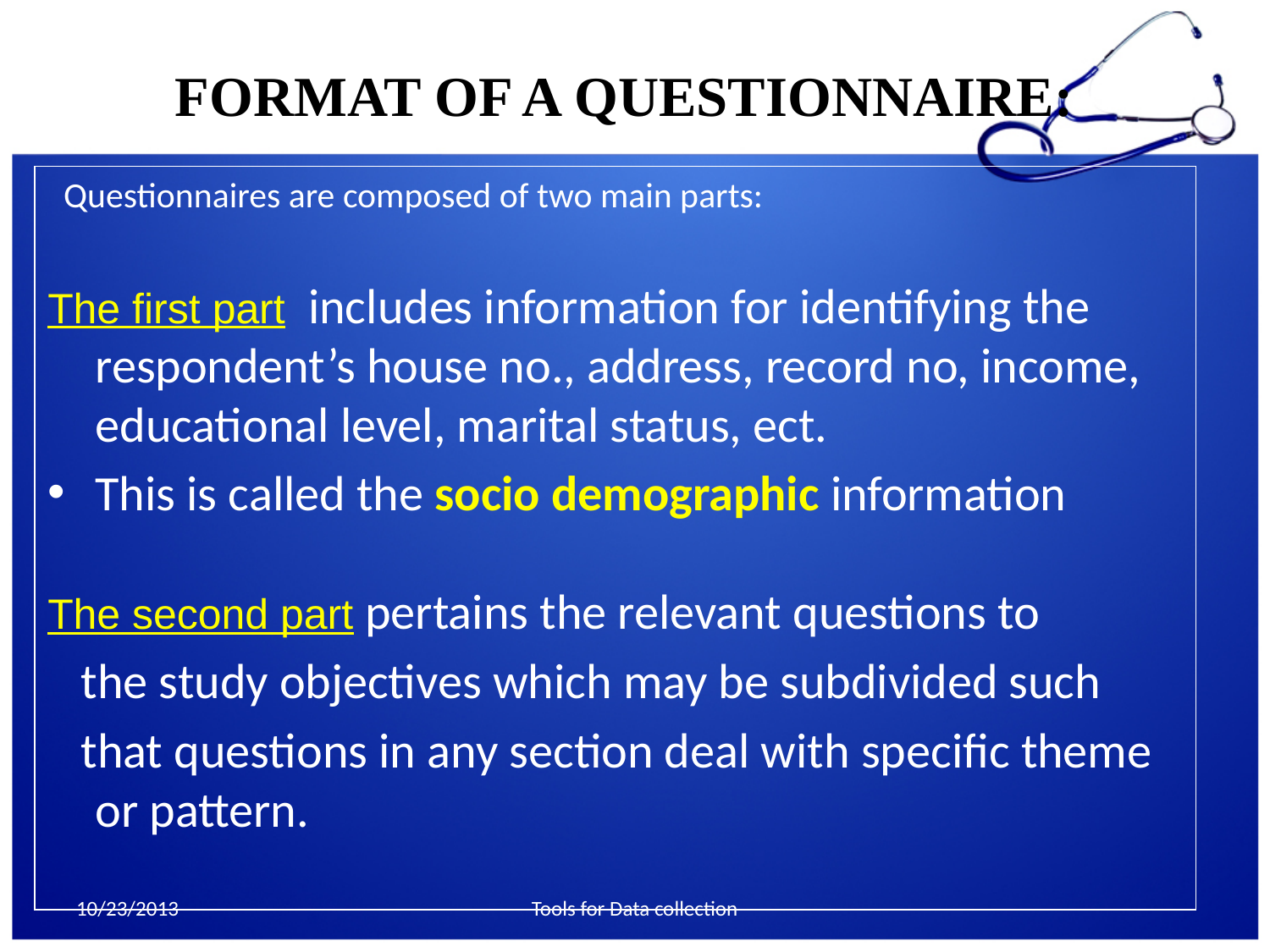

# FORMAT OF A QUESTIONNAIRE:
  Questionnaires are composed of two main parts:

The first part  includes information for identifying the respondent’s house no., address, record no, income, educational level, marital status, ect.
This is called the socio demographic information

The second part pertains the relevant questions to
   the study objectives which may be subdivided such
   that questions in any section deal with specific theme or pattern.

10/23/2013
Tools for Data collection